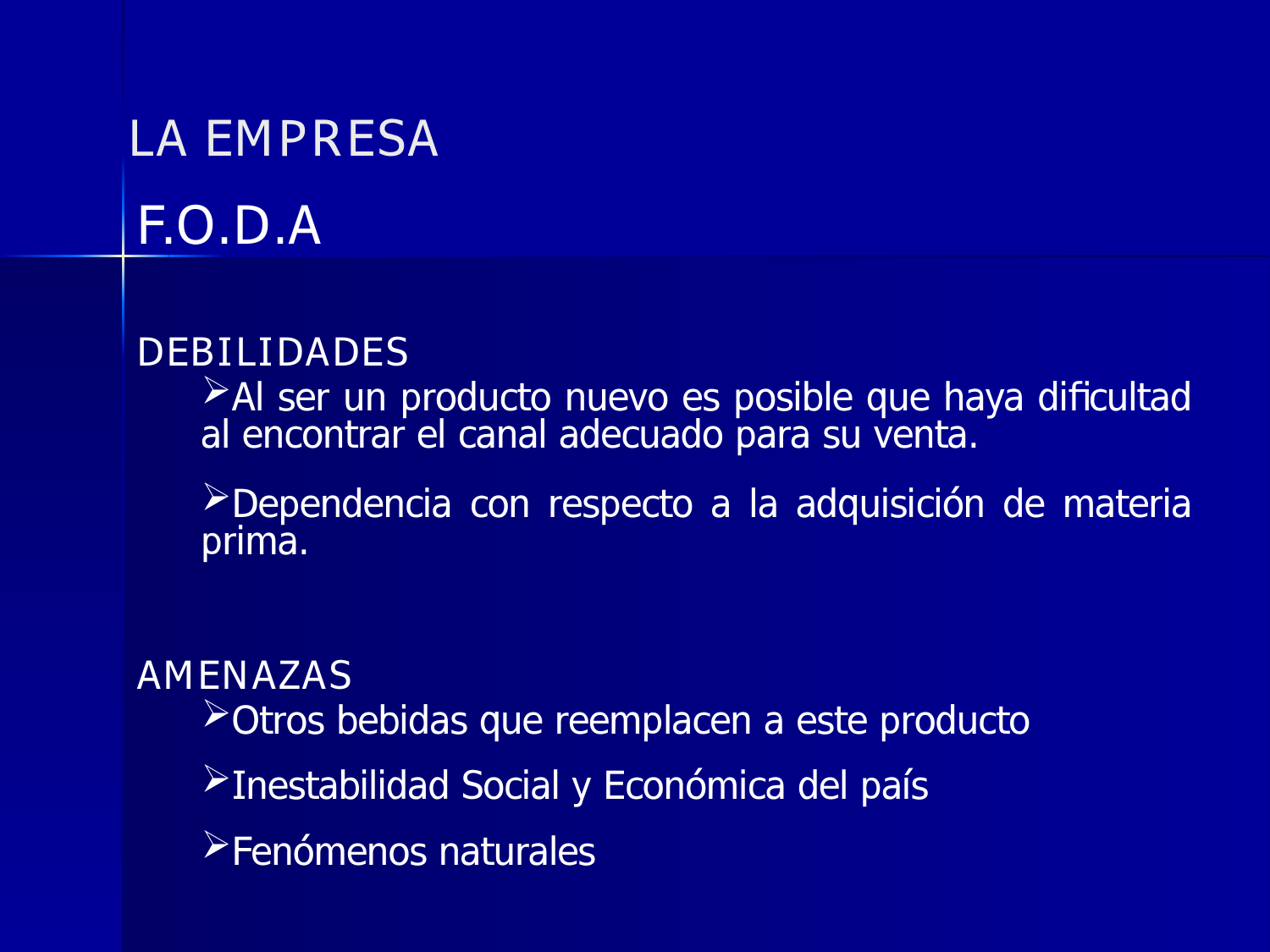

# LA EMPRESA

F.O.D.A

DEBILIDADES
Al ser un producto nuevo es posible que haya dificultad al encontrar el canal adecuado para su venta.

Dependencia con respecto a la adquisición de materia prima.

AMENAZAS
Otros bebidas que reemplacen a este producto

Inestabilidad Social y Económica del país

Fenómenos naturales